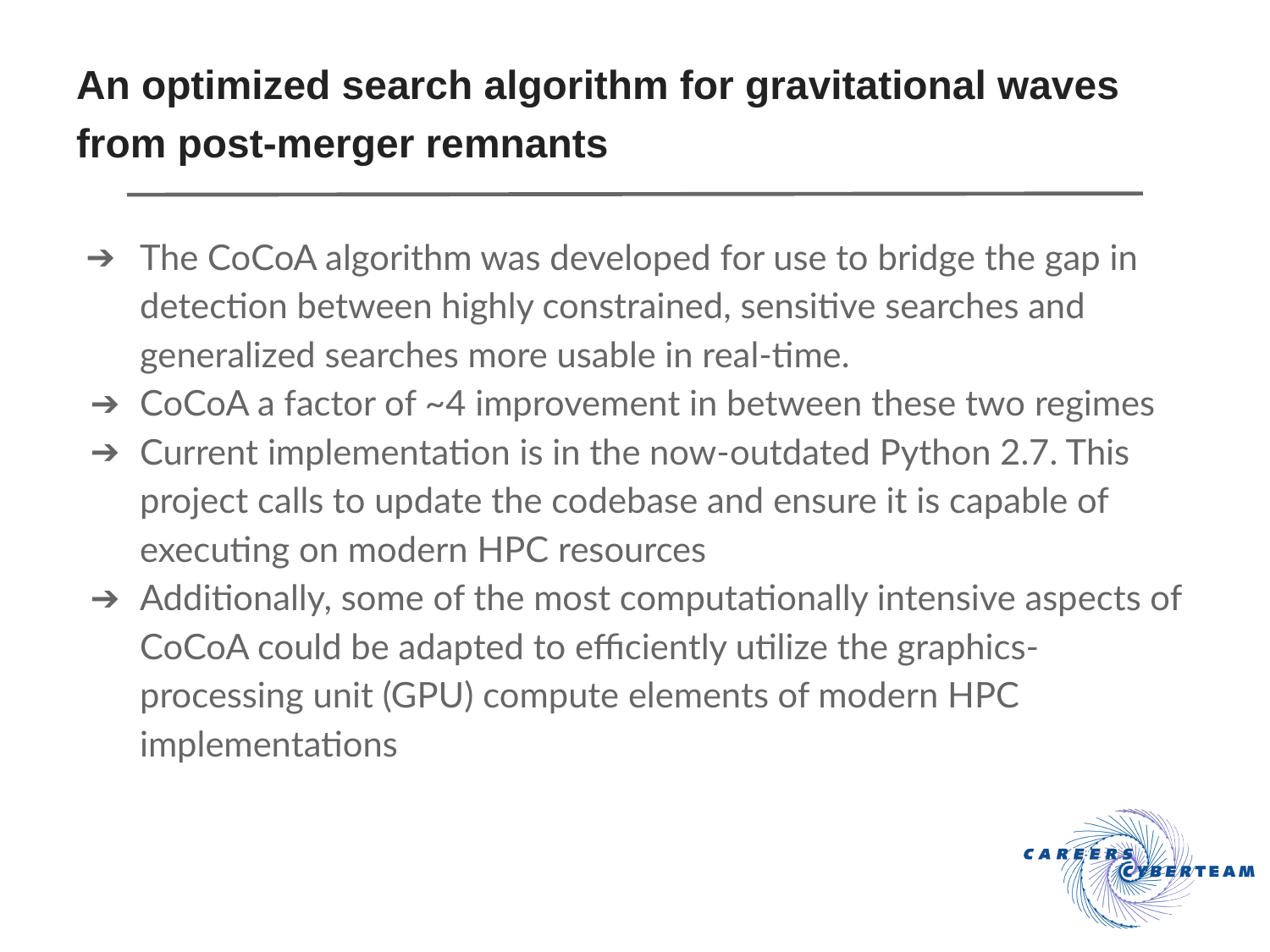

# An optimized search algorithm for gravitational waves from post-merger remnants

The CoCoA algorithm was developed for use to bridge the gap in detection between highly constrained, sensitive searches and generalized searches more usable in real-time.
CoCoA a factor of ~4 improvement in between these two regimes
Current implementation is in the now-outdated Python 2.7. This project calls to update the codebase and ensure it is capable of executing on modern HPC resources
Additionally, some of the most computationally intensive aspects of CoCoA could be adapted to efficiently utilize the graphics-processing unit (GPU) compute elements of modern HPC implementations